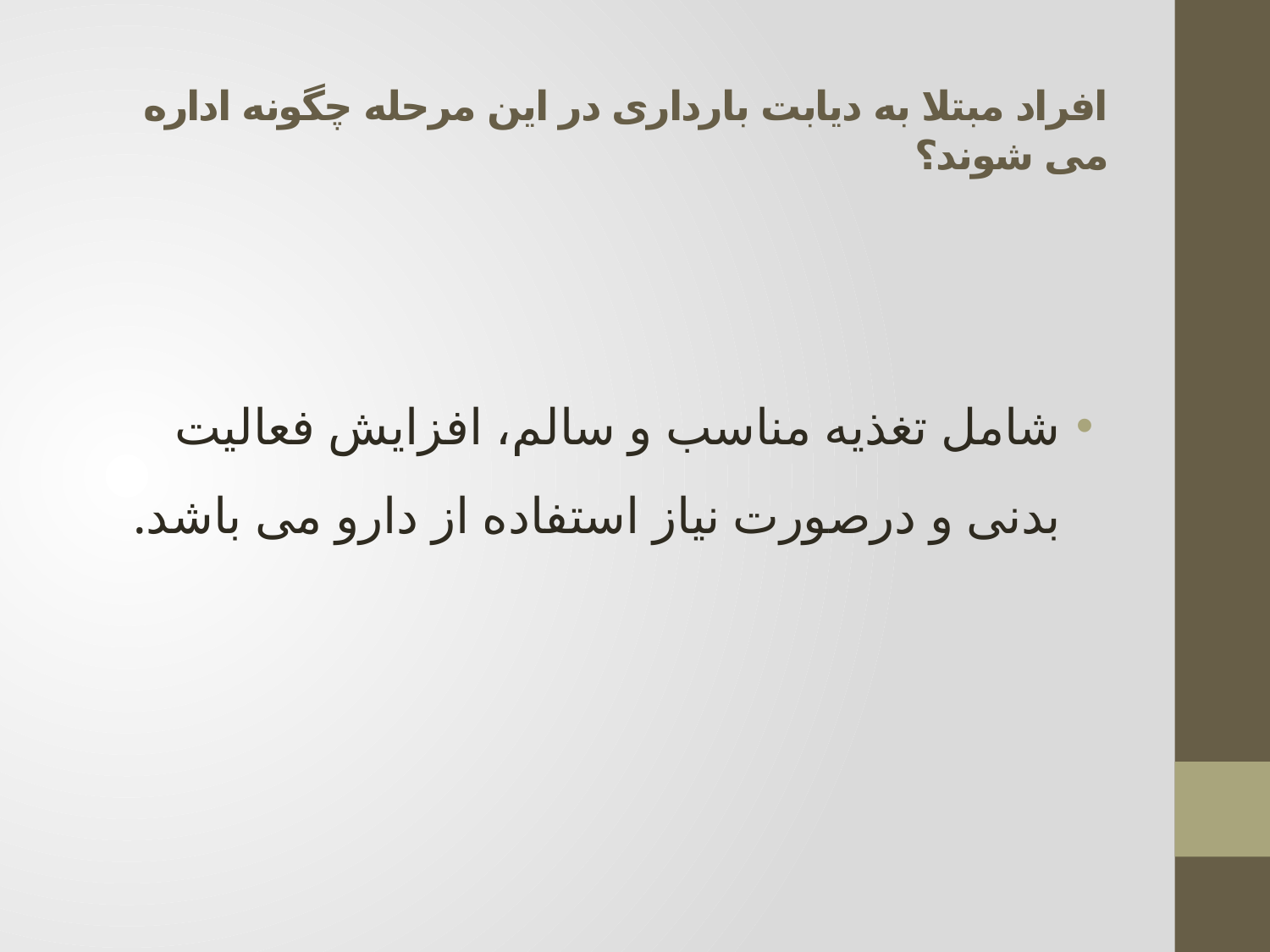

# افراد مبتلا به دیابت بارداری در این مرحله چگونه اداره می شوند؟
شامل تغذیه مناسب و سالم، افزایش فعالیت بدنی و درصورت نیاز استفاده از دارو می باشد.